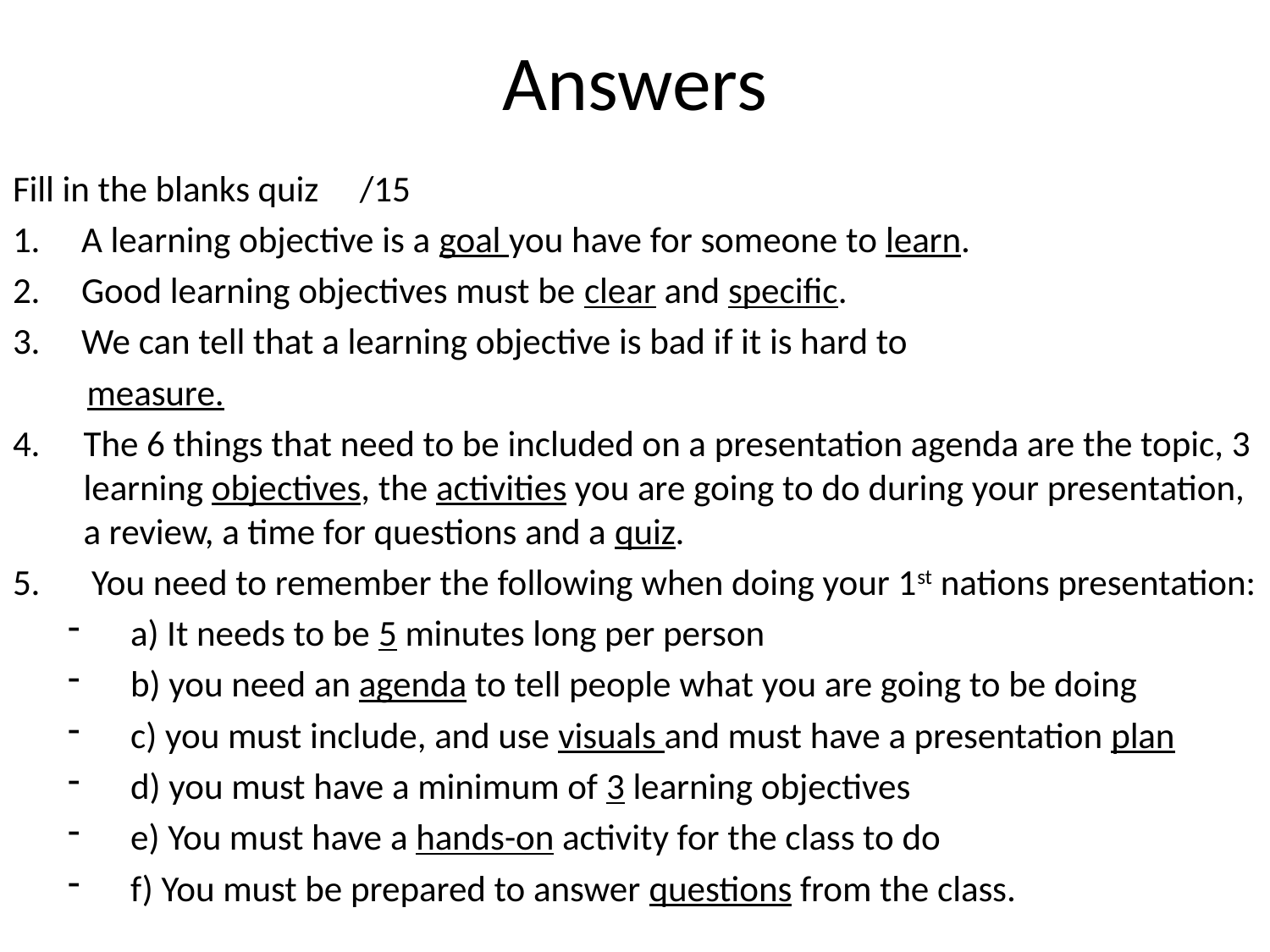

# Answers
Fill in the blanks quiz     /15
1.     A learning objective is a goal you have for someone to learn.
2.     Good learning objectives must be clear and specific.
3.     We can tell that a learning objective is bad if it is hard to
         measure.
The 6 things that need to be included on a presentation agenda are the topic, 3 learning objectives, the activities you are going to do during your presentation, a review, a time for questions and a quiz.
 You need to remember the following when doing your 1st nations presentation:
a) It needs to be 5 minutes long per person
b) you need an agenda to tell people what you are going to be doing
c) you must include, and use visuals and must have a presentation plan
d) you must have a minimum of 3 learning objectives
e) You must have a hands-on activity for the class to do
f) You must be prepared to answer questions from the class.